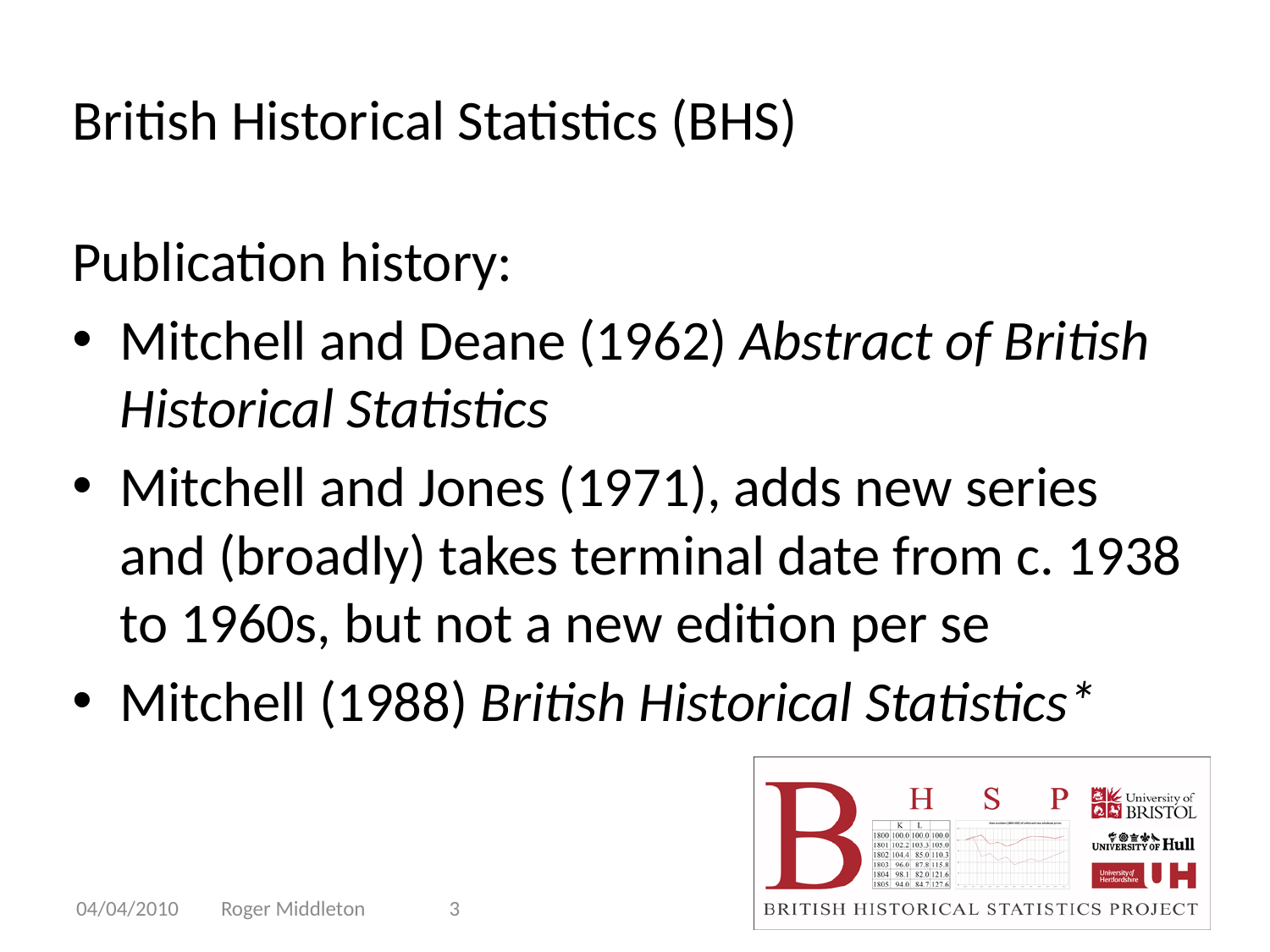

# British Historical Statistics (BHS)
Publication history:
Mitchell and Deane (1962) Abstract of British Historical Statistics
Mitchell and Jones (1971), adds new series and (broadly) takes terminal date from c. 1938 to 1960s, but not a new edition per se
Mitchell (1988) British Historical Statistics*
04/04/2010
Roger Middleton
3